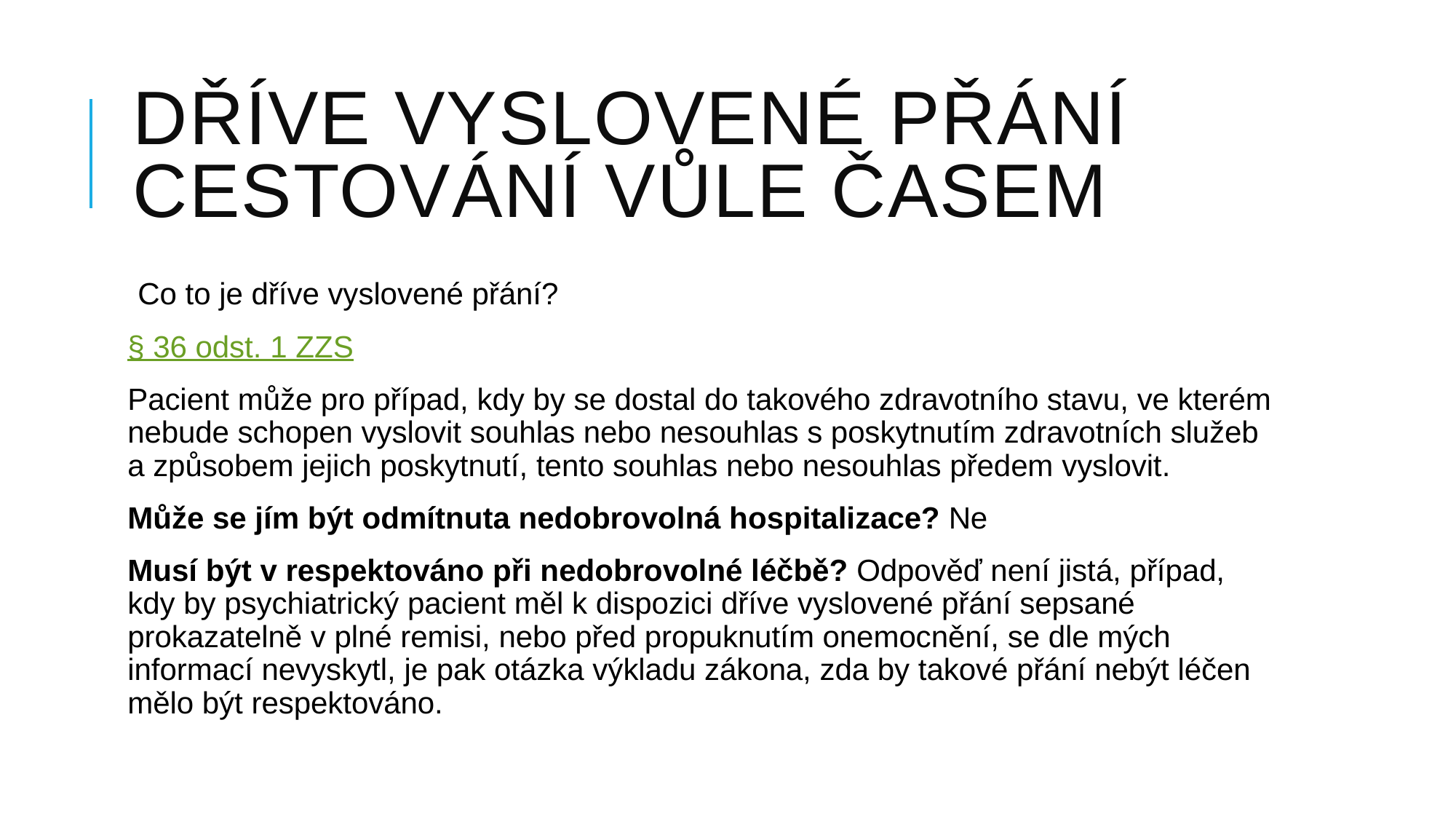

# DříVe Vyslovené přání Cestování vůle časem
Co to je dříve vyslovené přání?
§ 36 odst. 1 ZZS
Pacient může pro případ, kdy by se dostal do takového zdravotního stavu, ve kterém nebude schopen vyslovit souhlas nebo nesouhlas s poskytnutím zdravotních služeb a způsobem jejich poskytnutí, tento souhlas nebo nesouhlas předem vyslovit.
Může se jím být odmítnuta nedobrovolná hospitalizace? Ne
Musí být v respektováno při nedobrovolné léčbě? Odpověď není jistá, případ, kdy by psychiatrický pacient měl k dispozici dříve vyslovené přání sepsané prokazatelně v plné remisi, nebo před propuknutím onemocnění, se dle mých informací nevyskytl, je pak otázka výkladu zákona, zda by takové přání nebýt léčen mělo být respektováno.